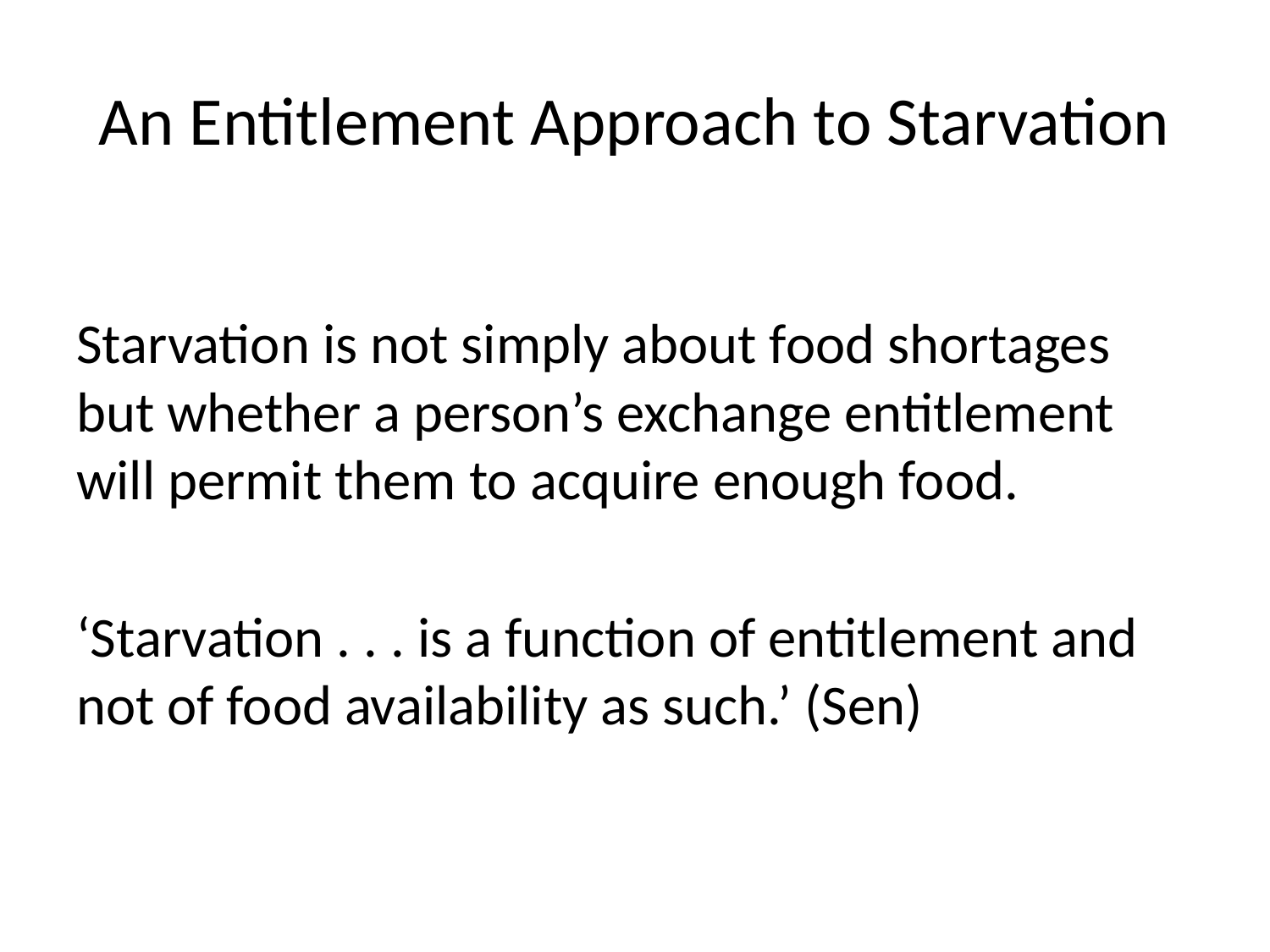

# An Entitlement Approach to Starvation

Starvation is not simply about food shortages but whether a person’s exchange entitlement will permit them to acquire enough food.

‘Starvation . . . is a function of entitlement and not of food availability as such.’ (Sen)